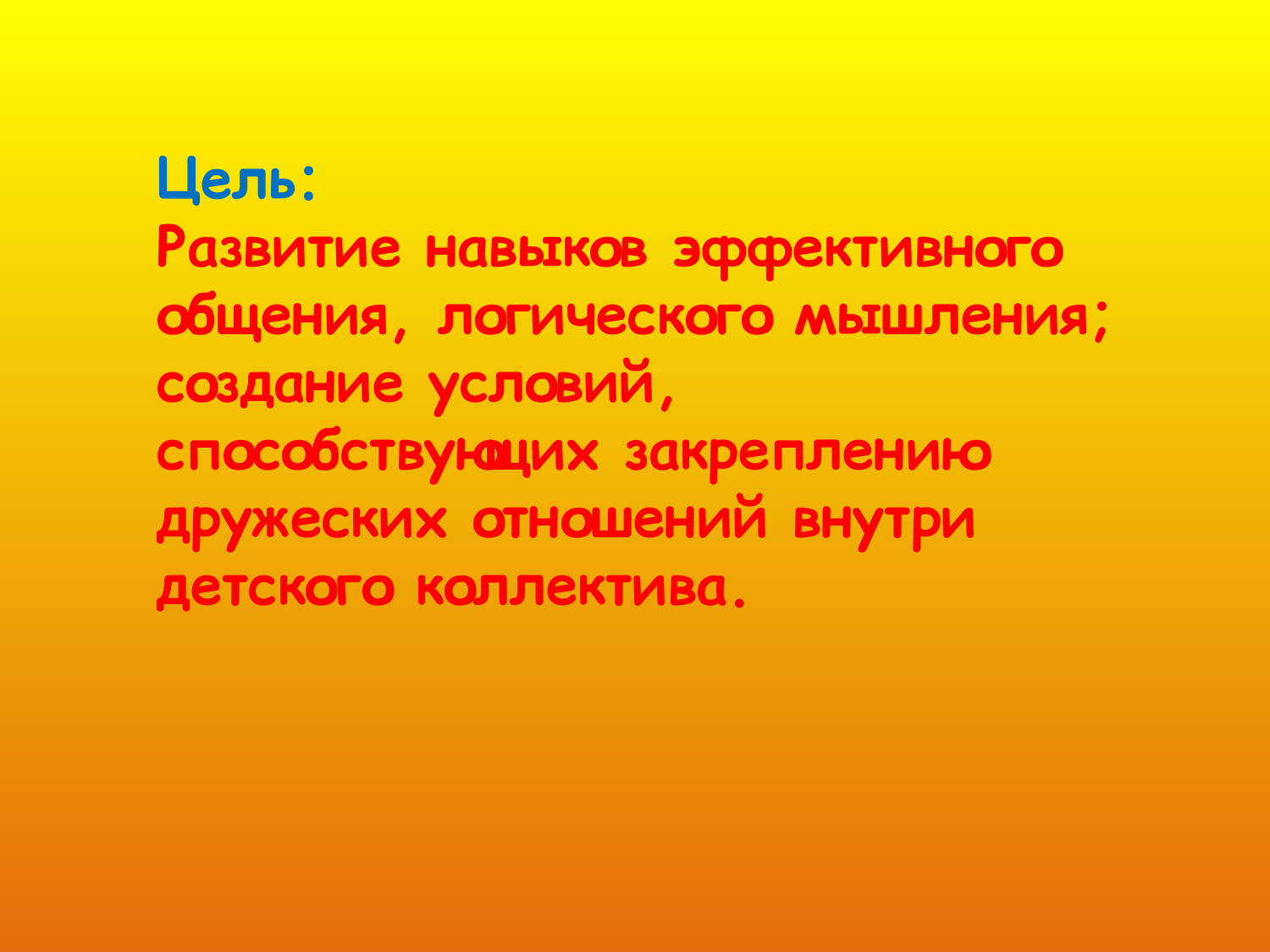

Цель:
Развитие навыков эффективного общения, логического мышления; создание условий, способствующих закреплению дружеских отношений внутри детского коллектива.